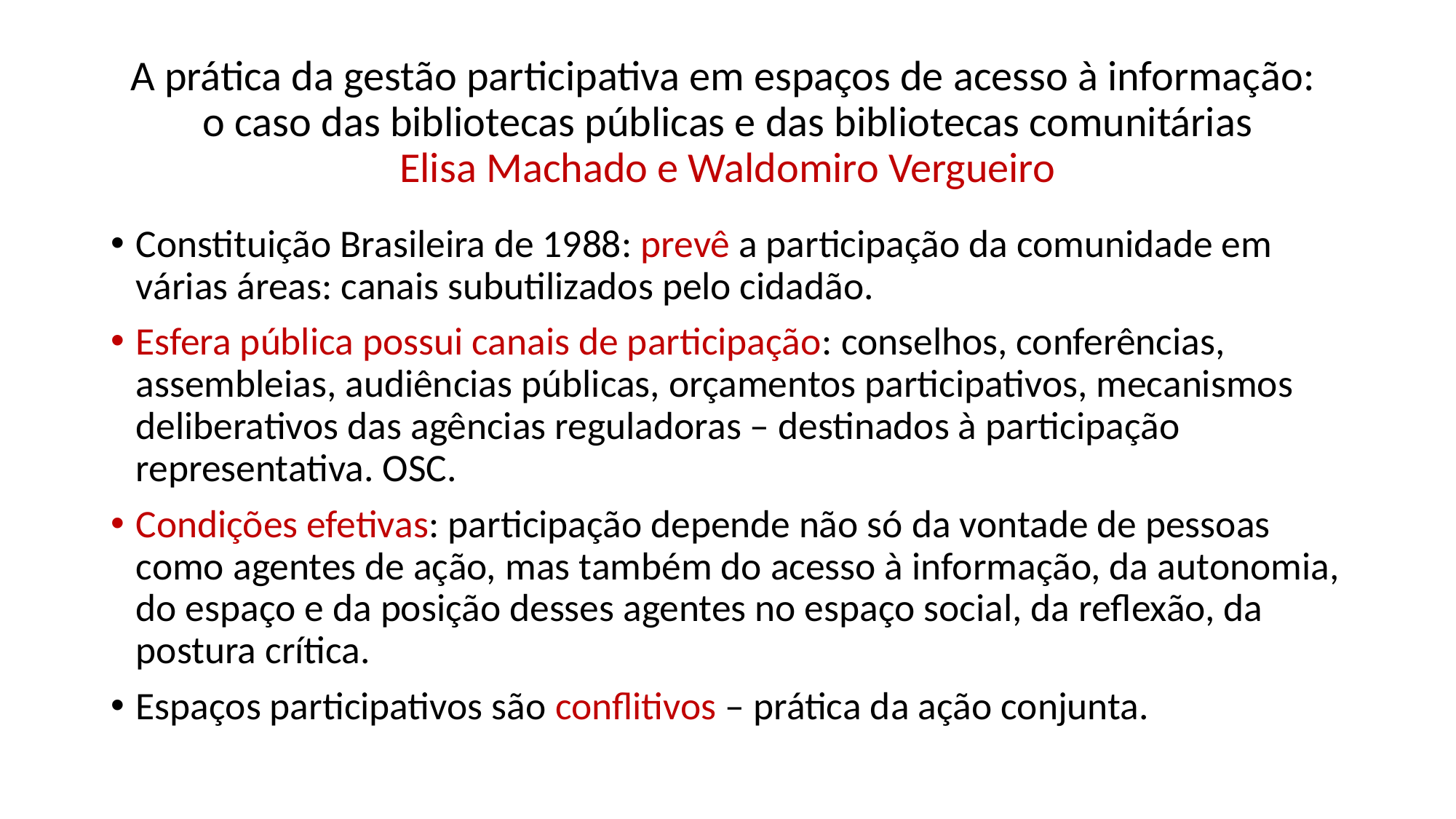

# A prática da gestão participativa em espaços de acesso à informação: o caso das bibliotecas públicas e das bibliotecas comunitárias Elisa Machado e Waldomiro Vergueiro
Constituição Brasileira de 1988: prevê a participação da comunidade em várias áreas: canais subutilizados pelo cidadão.
Esfera pública possui canais de participação: conselhos, conferências, assembleias, audiências públicas, orçamentos participativos, mecanismos deliberativos das agências reguladoras – destinados à participação representativa. OSC.
Condições efetivas: participação depende não só da vontade de pessoas como agentes de ação, mas também do acesso à informação, da autonomia, do espaço e da posição desses agentes no espaço social, da reflexão, da postura crítica.
Espaços participativos são conflitivos – prática da ação conjunta.